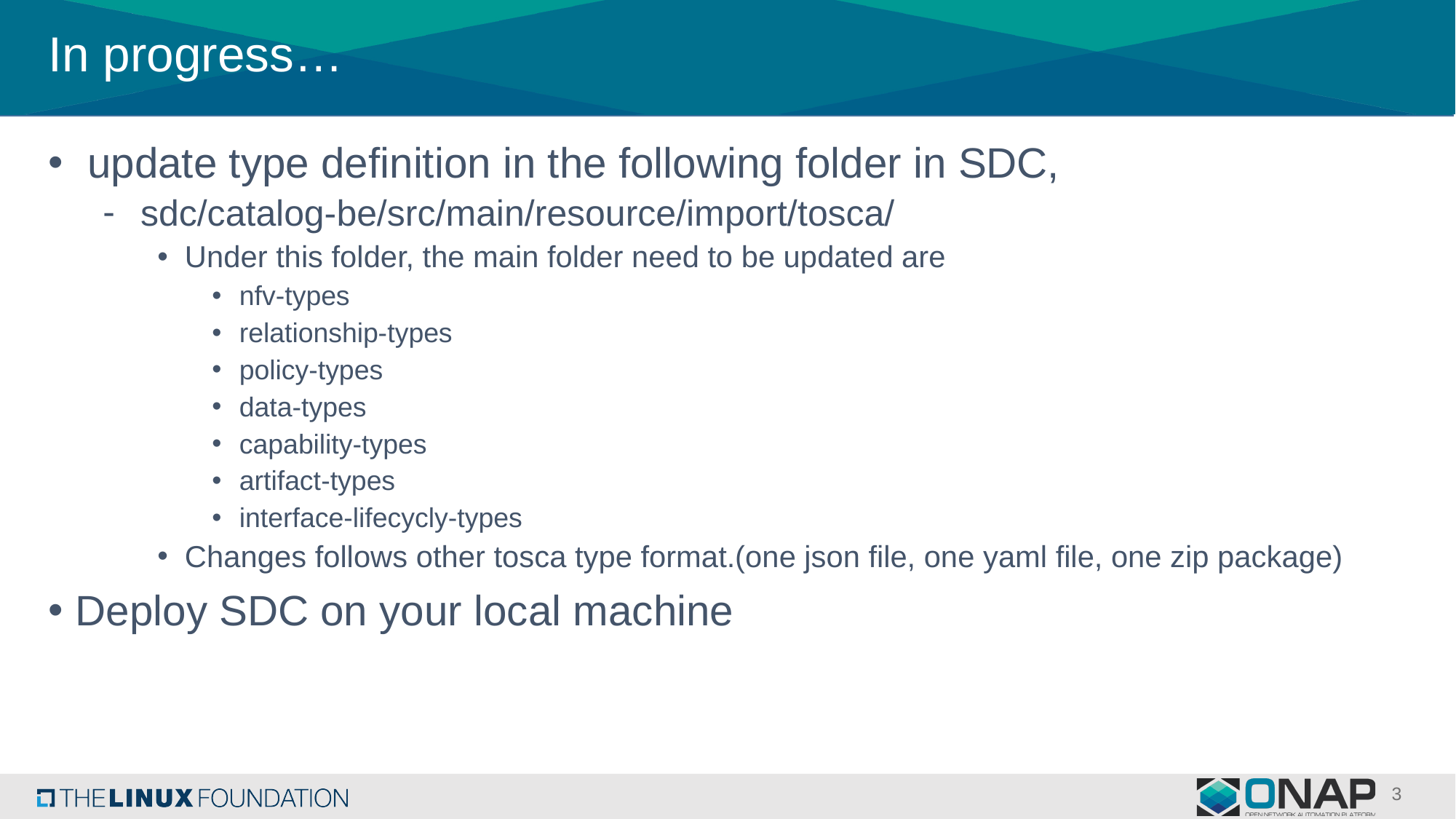

# In progress…
 update type definition in the following folder in SDC,
 sdc/catalog-be/src/main/resource/import/tosca/
Under this folder, the main folder need to be updated are
nfv-types
relationship-types
policy-types
data-types
capability-types
artifact-types
interface-lifecycly-types
Changes follows other tosca type format.(one json file, one yaml file, one zip package)
Deploy SDC on your local machine
3